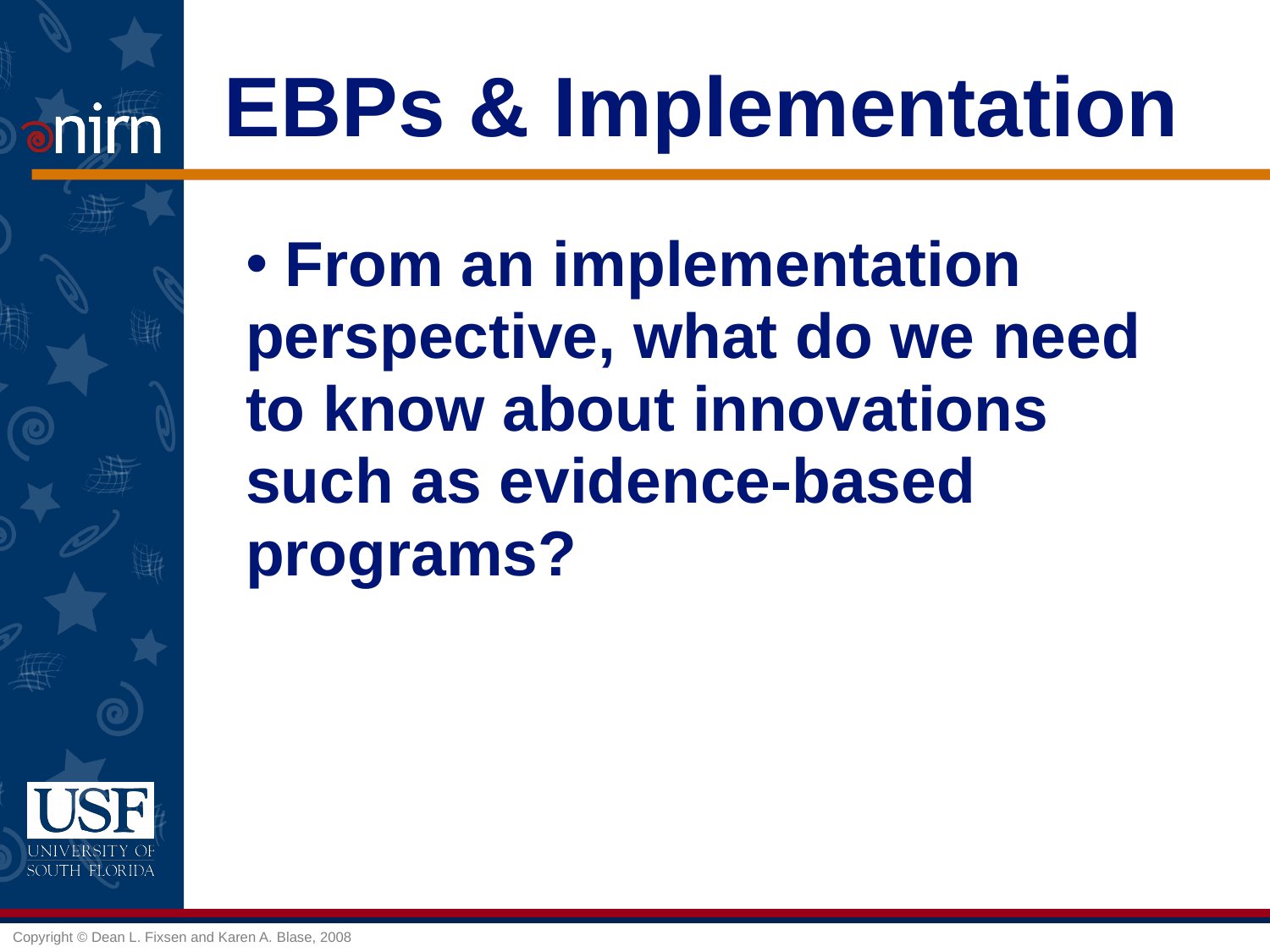

# EBPs & Implementation

 From an implementation perspective, what do we need to know about innovations such as evidence-based programs?